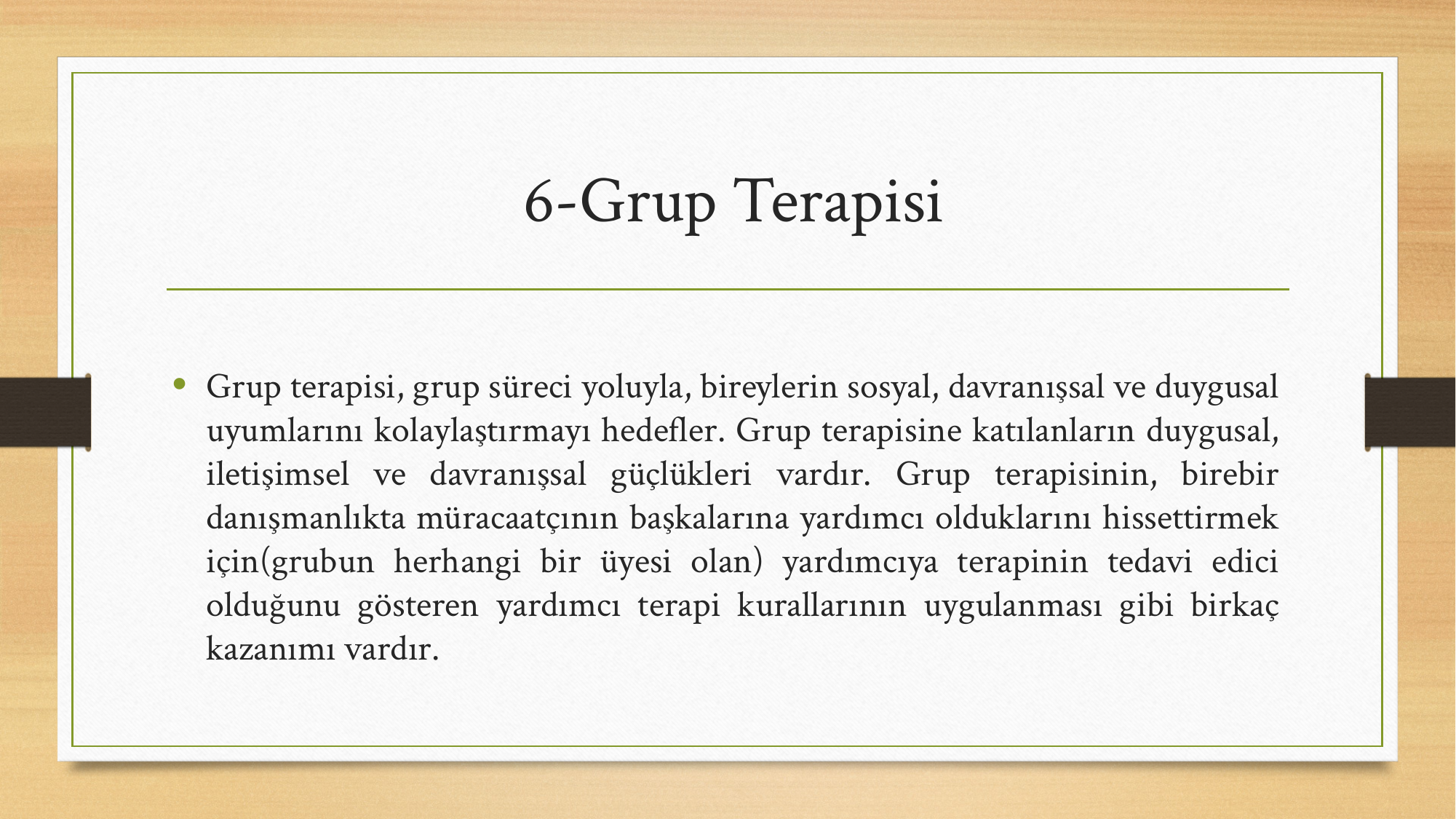

# 6-Grup Terapisi
Grup terapisi, grup süreci yoluyla, bireylerin sosyal, davranışsal ve duygusal uyumlarını kolaylaştırmayı hedefler. Grup terapisine katılanların duygusal, iletişimsel ve davranışsal güçlükleri vardır. Grup terapisinin, birebir danışmanlıkta müracaatçının başkalarına yardımcı olduklarını hissettirmek için(grubun herhangi bir üyesi olan) yardımcıya terapinin tedavi edici olduğunu gösteren yardımcı terapi kurallarının uygulanması gibi birkaç kazanımı vardır.